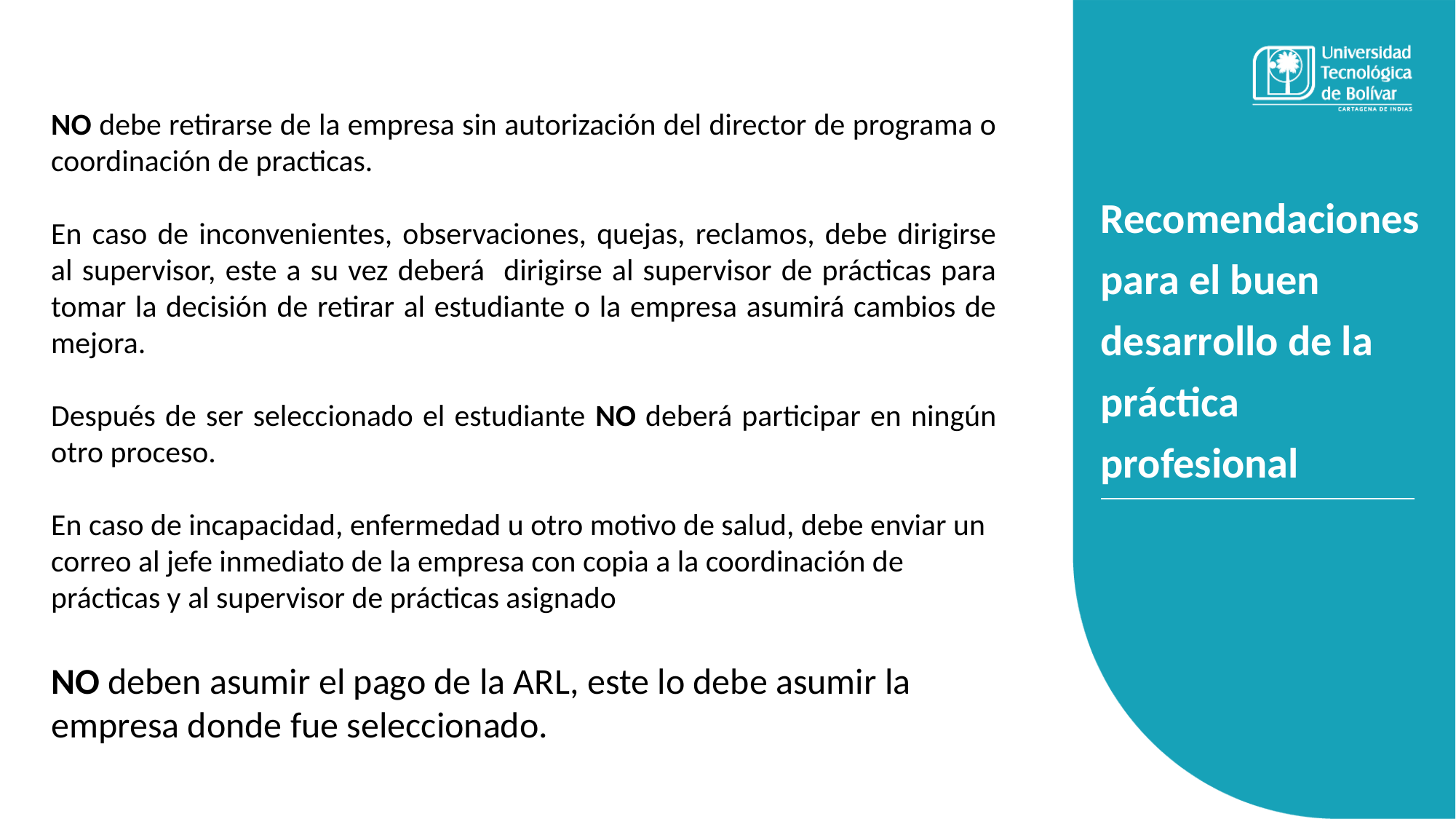

NO debe retirarse de la empresa sin autorización del director de programa o coordinación de practicas.

En caso de inconvenientes, observaciones, quejas, reclamos, debe dirigirse al supervisor, este a su vez deberá  dirigirse al supervisor de prácticas para tomar la decisión de retirar al estudiante o la empresa asumirá cambios de mejora.

Después de ser seleccionado el estudiante NO deberá participar en ningún otro proceso.

En caso de incapacidad, enfermedad u otro motivo de salud, debe enviar un  correo al jefe inmediato de la empresa con copia a la coordinación de prácticas y al supervisor de prácticas asignado

NO deben asumir el pago de la ARL, este lo debe asumir la empresa donde fue seleccionado.
Recomendaciones para el buen desarrollo de la práctica profesional